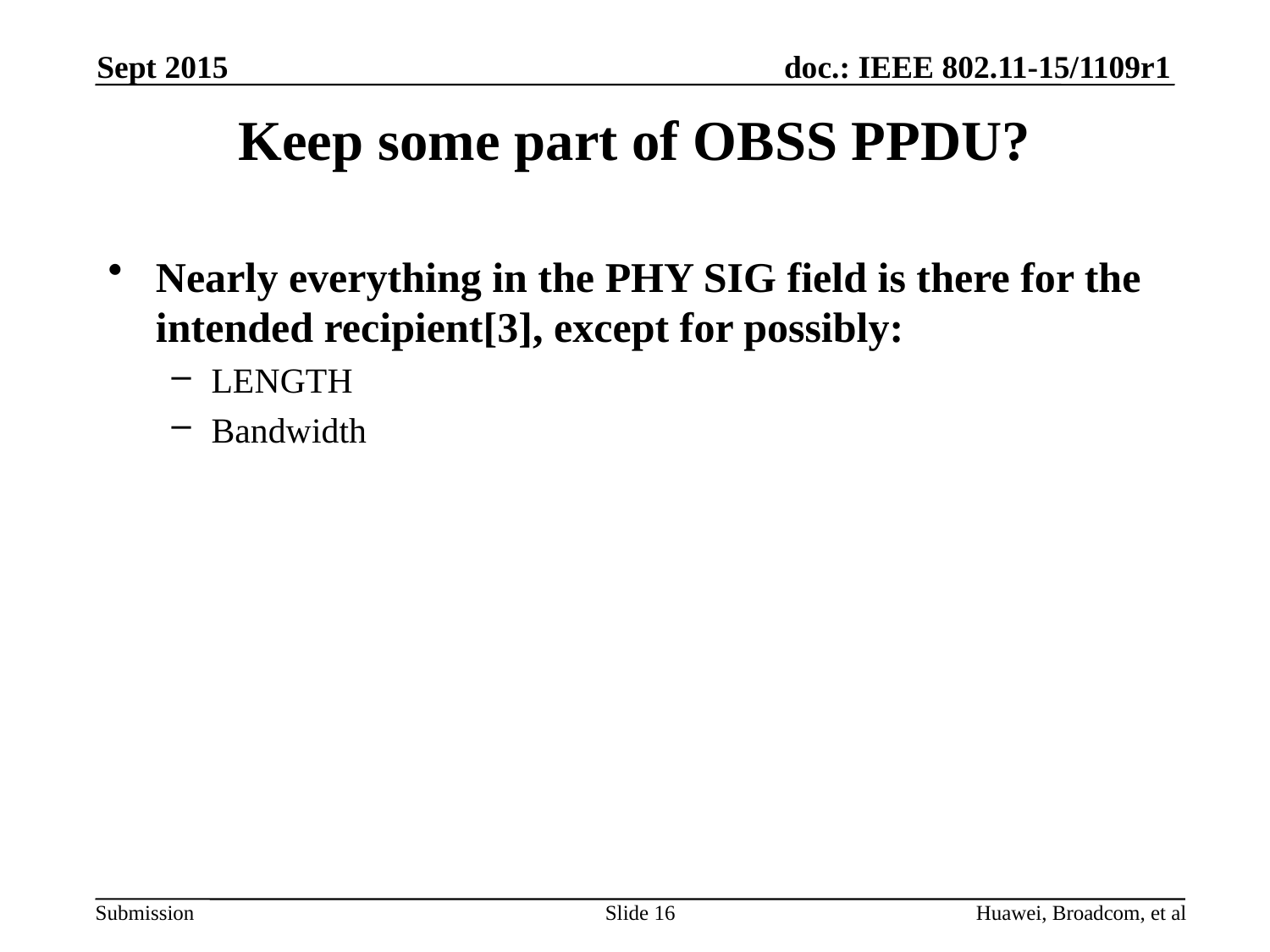

Sept 2015
# Keep some part of OBSS PPDU?
Nearly everything in the PHY SIG field is there for the intended recipient[3], except for possibly:
LENGTH
Bandwidth
Slide 16
Huawei, Broadcom, et al